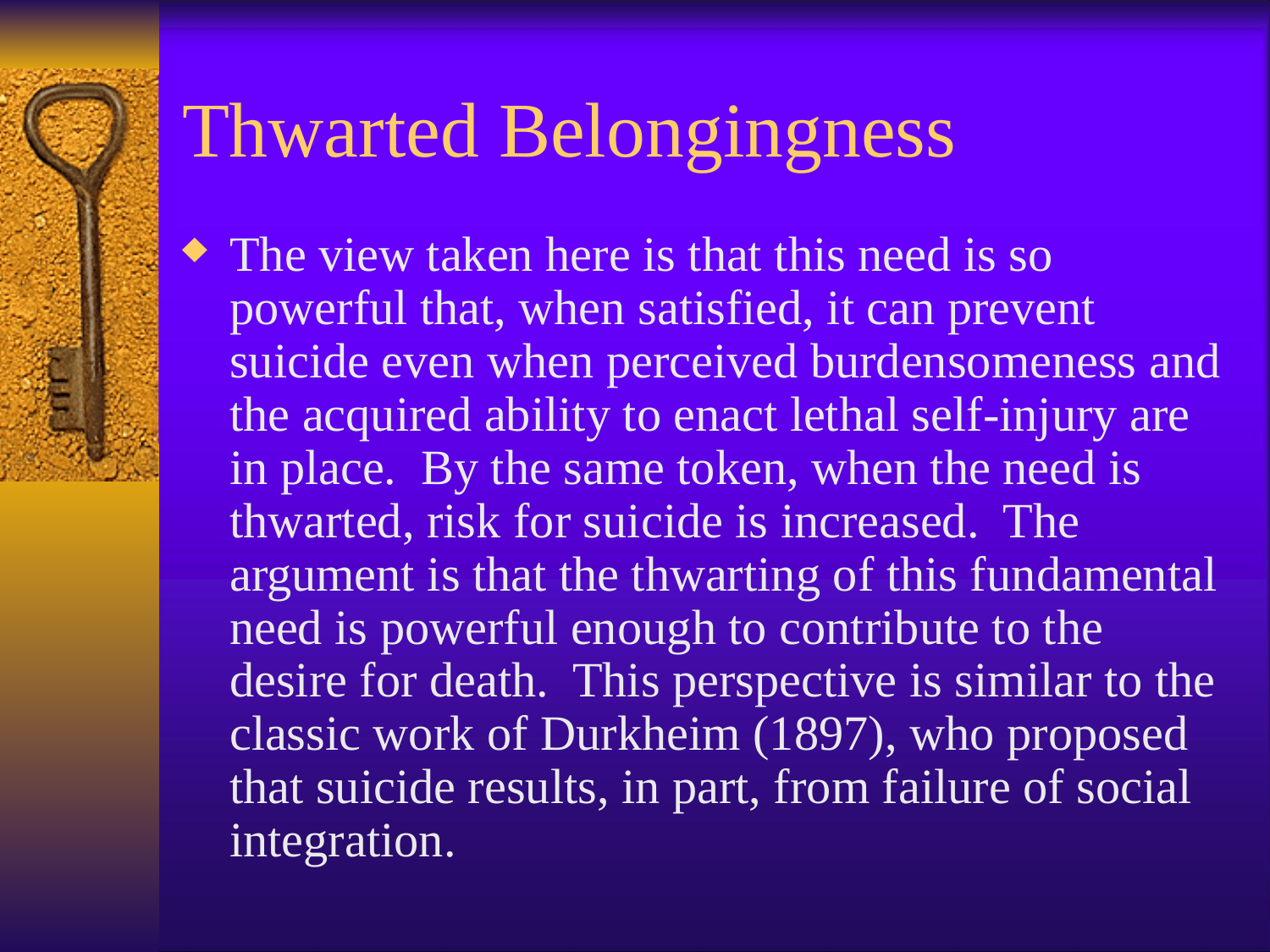

Thwarted Belongingness
The view taken here is that this need is so powerful that, when satisfied, it can prevent suicide even when perceived burdensomeness and the acquired ability to enact lethal self-injury are in place.  By the same token, when the need is thwarted, risk for suicide is increased.  The argument is that the thwarting of this fundamental need is powerful enough to contribute to the desire for death.  This perspective is similar to the classic work of Durkheim (1897), who proposed that suicide results, in part, from failure of social integration.